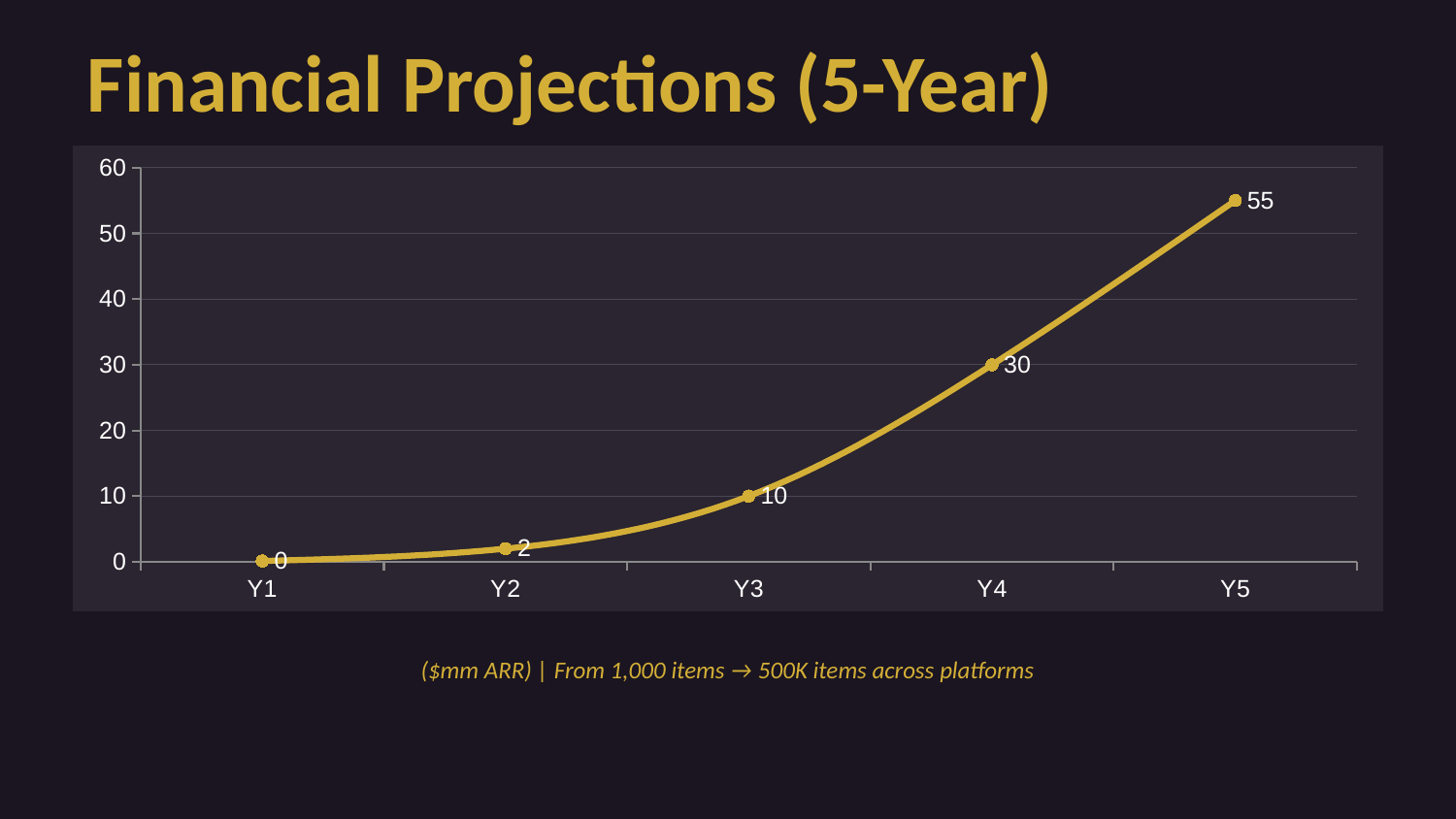

Financial Projections (5-Year)

### Chart

| Category | Revenue (ARR) |
|---|---|
| Y1 | 0.12 |
| Y2 | 2.0 |
| Y3 | 10.0 |
| Y4 | 30.0 |
| Y5 | 55.0 |
($mm ARR) | From 1,000 items → 500K items across platforms